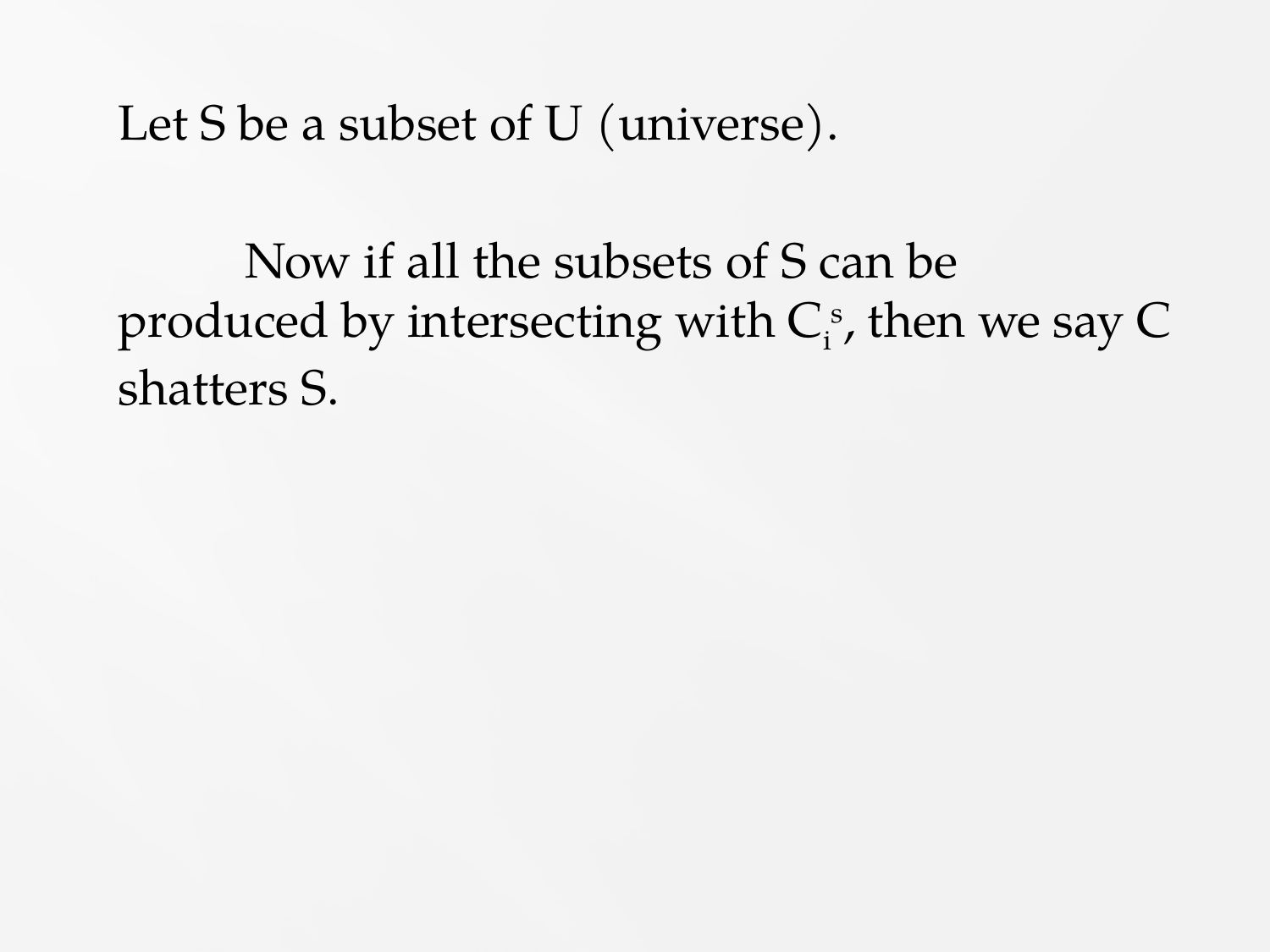

Let S be a subset of U (universe).

	Now if all the subsets of S can be produced by intersecting with Cis, then we say C shatters S.